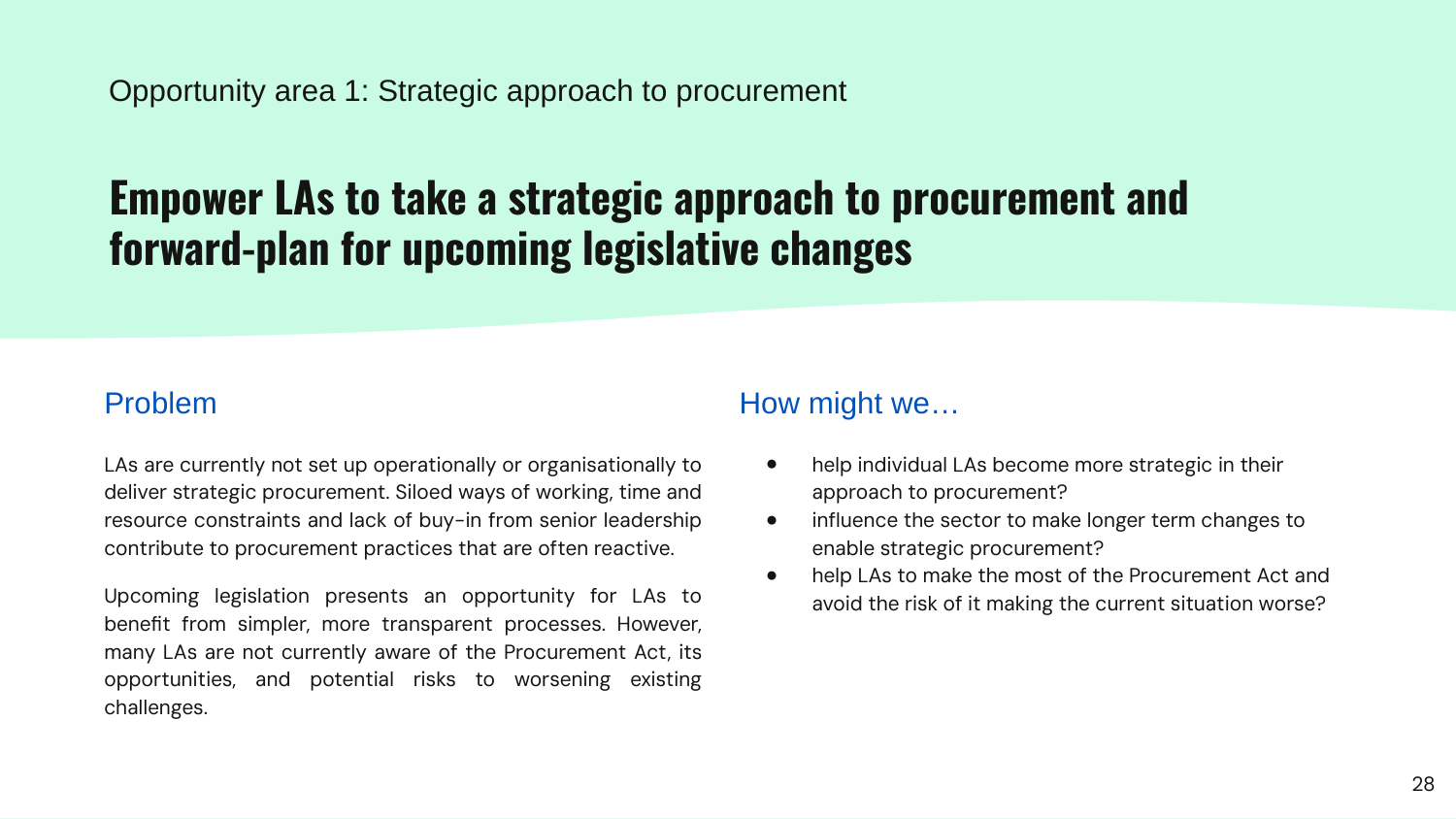

Opportunity area 1: Strategic approach to procurement
# Empower LAs to take a strategic approach to procurement and forward-plan for upcoming legislative changes
Problem
How might we…
LAs are currently not set up operationally or organisationally to deliver strategic procurement. Siloed ways of working, time and resource constraints and lack of buy-in from senior leadership contribute to procurement practices that are often reactive.
Upcoming legislation presents an opportunity for LAs to benefit from simpler, more transparent processes. However, many LAs are not currently aware of the Procurement Act, its opportunities, and potential risks to worsening existing challenges.
help individual LAs become more strategic in their approach to procurement?
influence the sector to make longer term changes to enable strategic procurement?
help LAs to make the most of the Procurement Act and avoid the risk of it making the current situation worse?